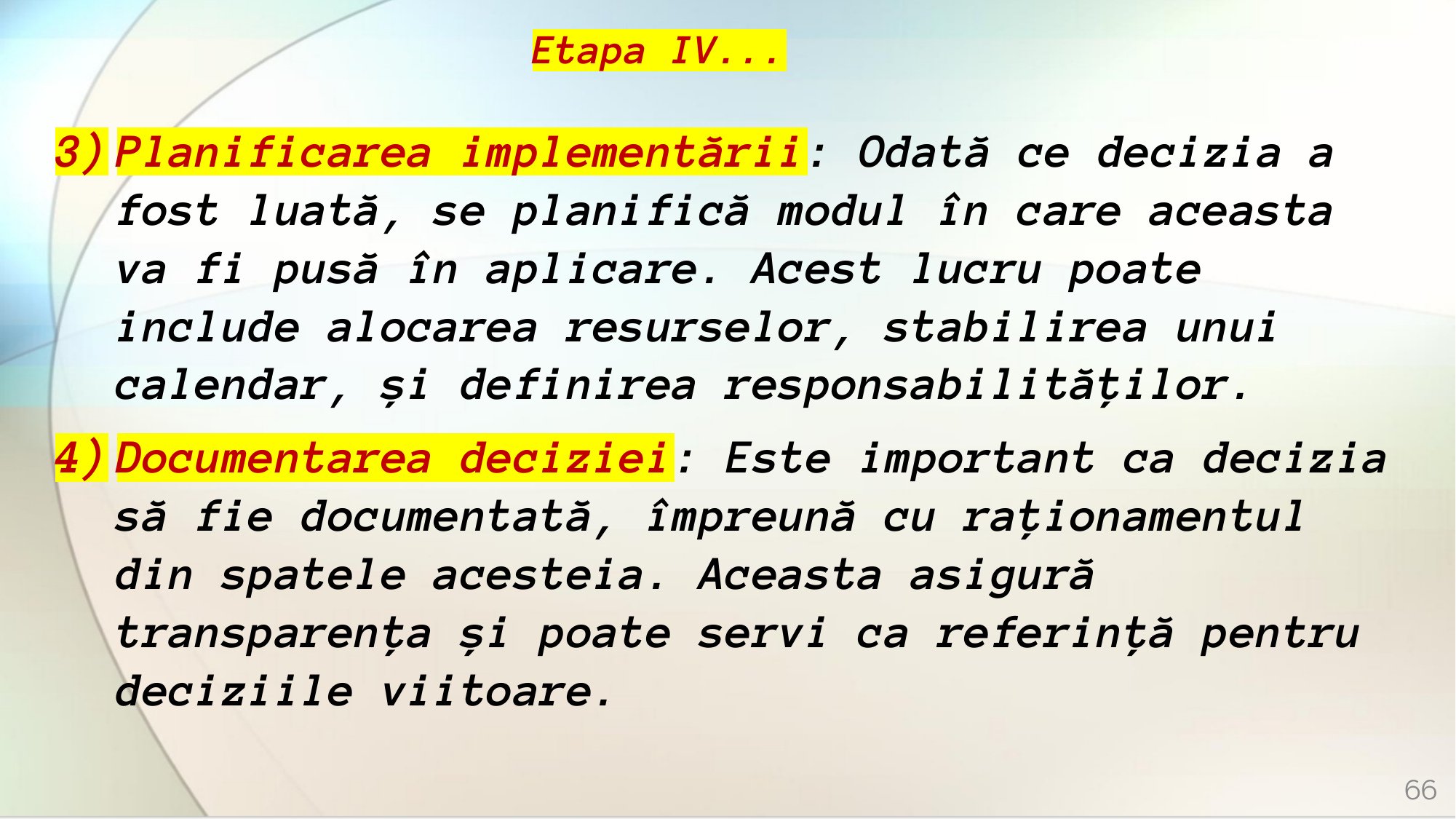

# Etapa IV...
Planificarea implementării: Odată ce decizia a fost luată, se planifică modul în care aceasta va fi pusă în aplicare. Acest lucru poate include alocarea resurselor, stabilirea unui calendar, și definirea responsabilităților.
Documentarea deciziei: Este important ca decizia să fie documentată, împreună cu raționamentul din spatele acesteia. Aceasta asigură transparența și poate servi ca referință pentru deciziile viitoare.
66